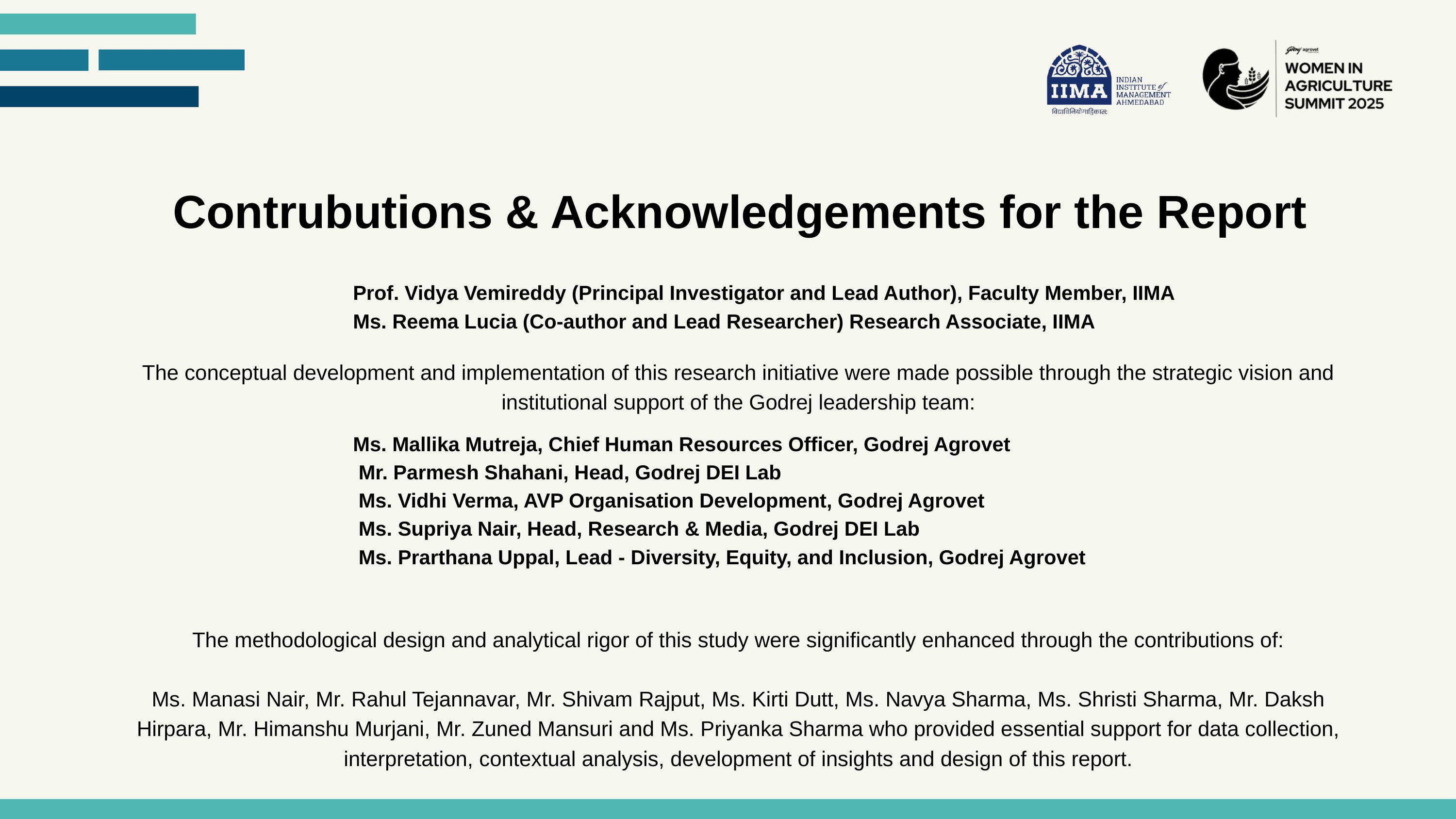

Contrubutions & Acknowledgements for the Report

The conceptual development and implementation of this research initiative were made possible through the strategic vision and institutional support of the Godrej leadership team:

The methodological design and analytical rigor of this study were significantly enhanced through the contributions of:

Ms. Manasi Nair, Mr. Rahul Tejannavar, Mr. Shivam Rajput, Ms. Kirti Dutt, Ms. Navya Sharma, Ms. Shristi Sharma, Mr. Daksh Hirpara, Mr. Himanshu Murjani, Mr. Zuned Mansuri and Ms. Priyanka Sharma who provided essential support for data collection, interpretation, contextual analysis, development of insights and design of this report.
Prof. Vidya Vemireddy (Principal Investigator and Lead Author), Faculty Member, IIMA
Ms. Reema Lucia (Co-author and Lead Researcher) Research Associate, IIMA
Ms. Mallika Mutreja, Chief Human Resources Officer, Godrej Agrovet
 Mr. Parmesh Shahani, Head, Godrej DEI Lab
 Ms. Vidhi Verma, AVP Organisation Development, Godrej Agrovet
 Ms. Supriya Nair, Head, Research & Media, Godrej DEI Lab
 Ms. Prarthana Uppal, Lead - Diversity, Equity, and Inclusion, Godrej Agrovet